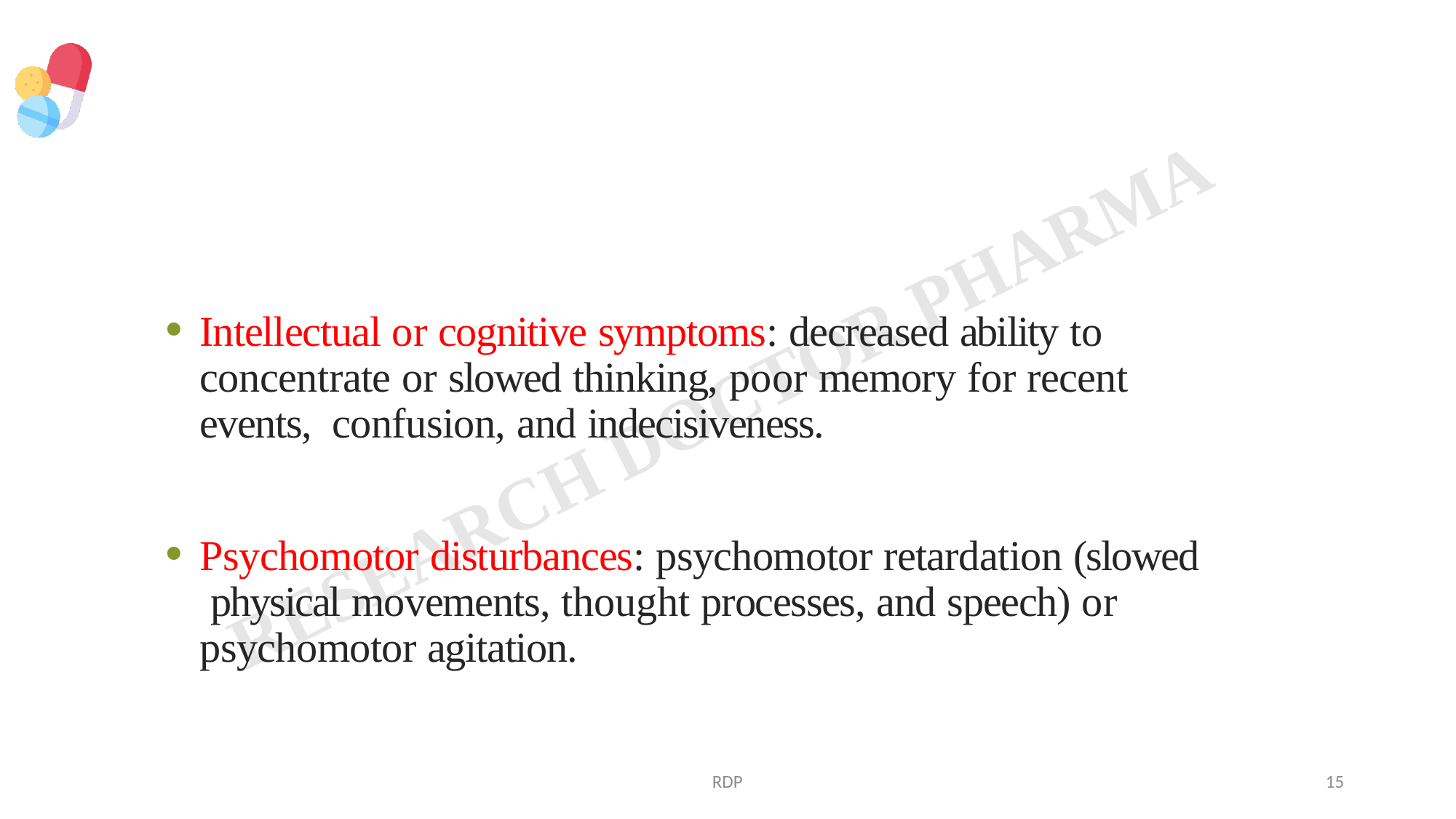

Intellectual or cognitive symptoms: decreased ability to  concentrate or slowed thinking, poor memory for recent events,  confusion, and indecisiveness.

Psychomotor disturbances: psychomotor retardation (slowed  physical movements, thought processes, and speech) or  psychomotor agitation.
RDP
15